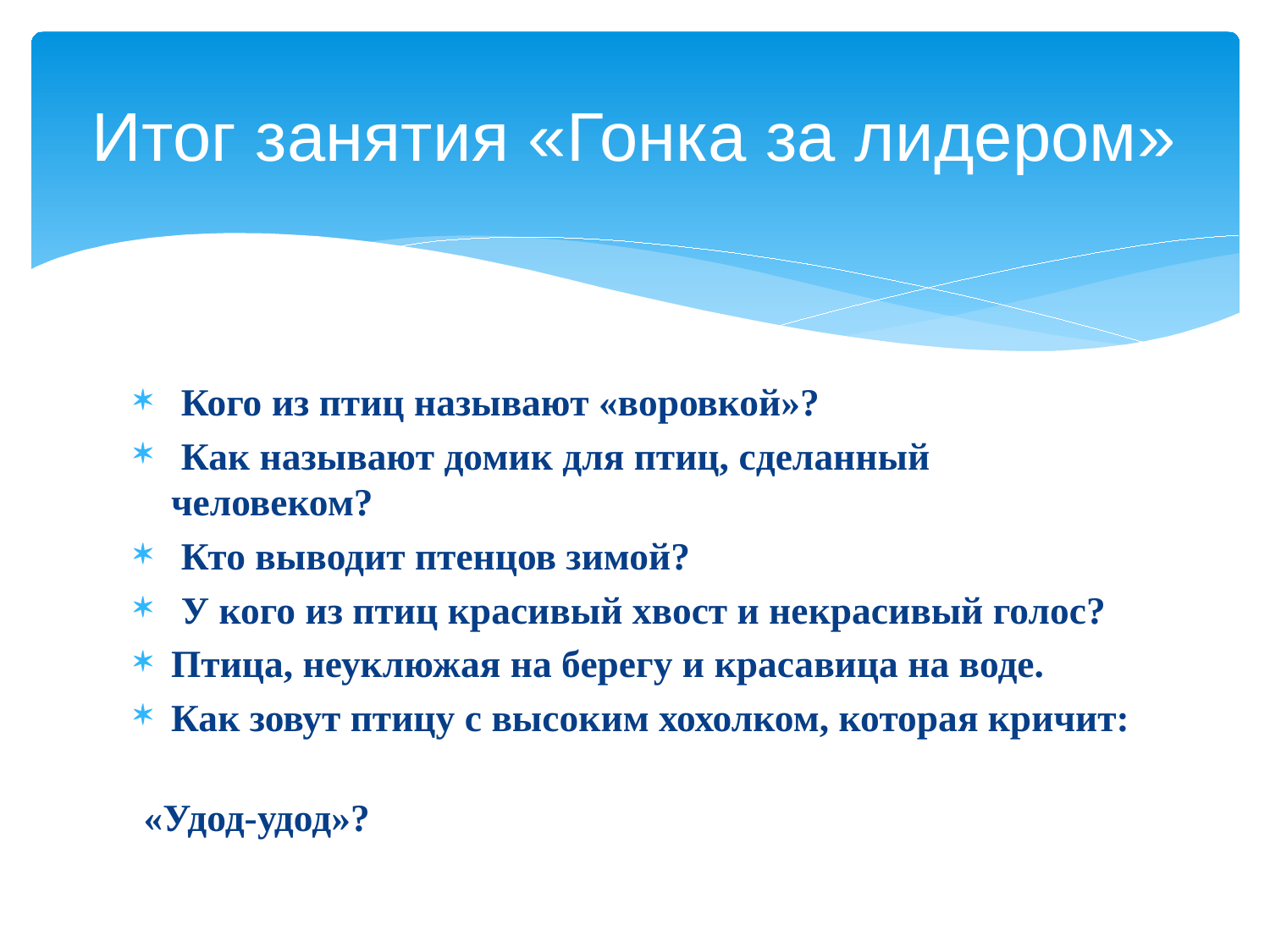

# Итог занятия «Гонка за лидером»
 Кого из птиц называют «воровкой»?
 Как называют домик для птиц, сделанный человеком?
 Кто выводит птенцов зимой?
 У кого из птиц красивый хвост и некрасивый голос?
Птица, неуклюжая на берегу и красавица на воде.
Как зовут птицу с высоким хохолком, которая кричит:
 «Удод-удод»?